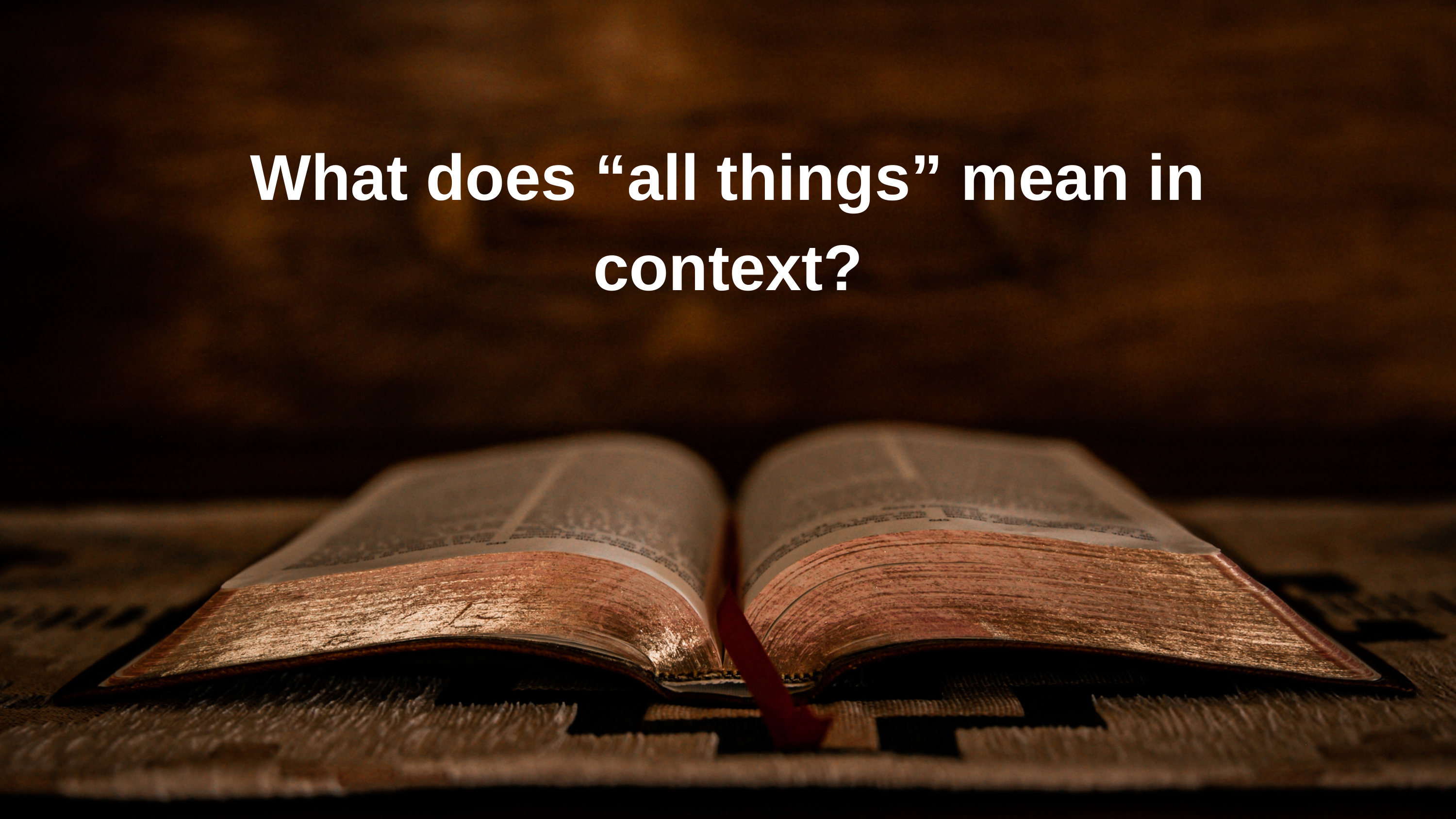

What does “all things” mean in context?